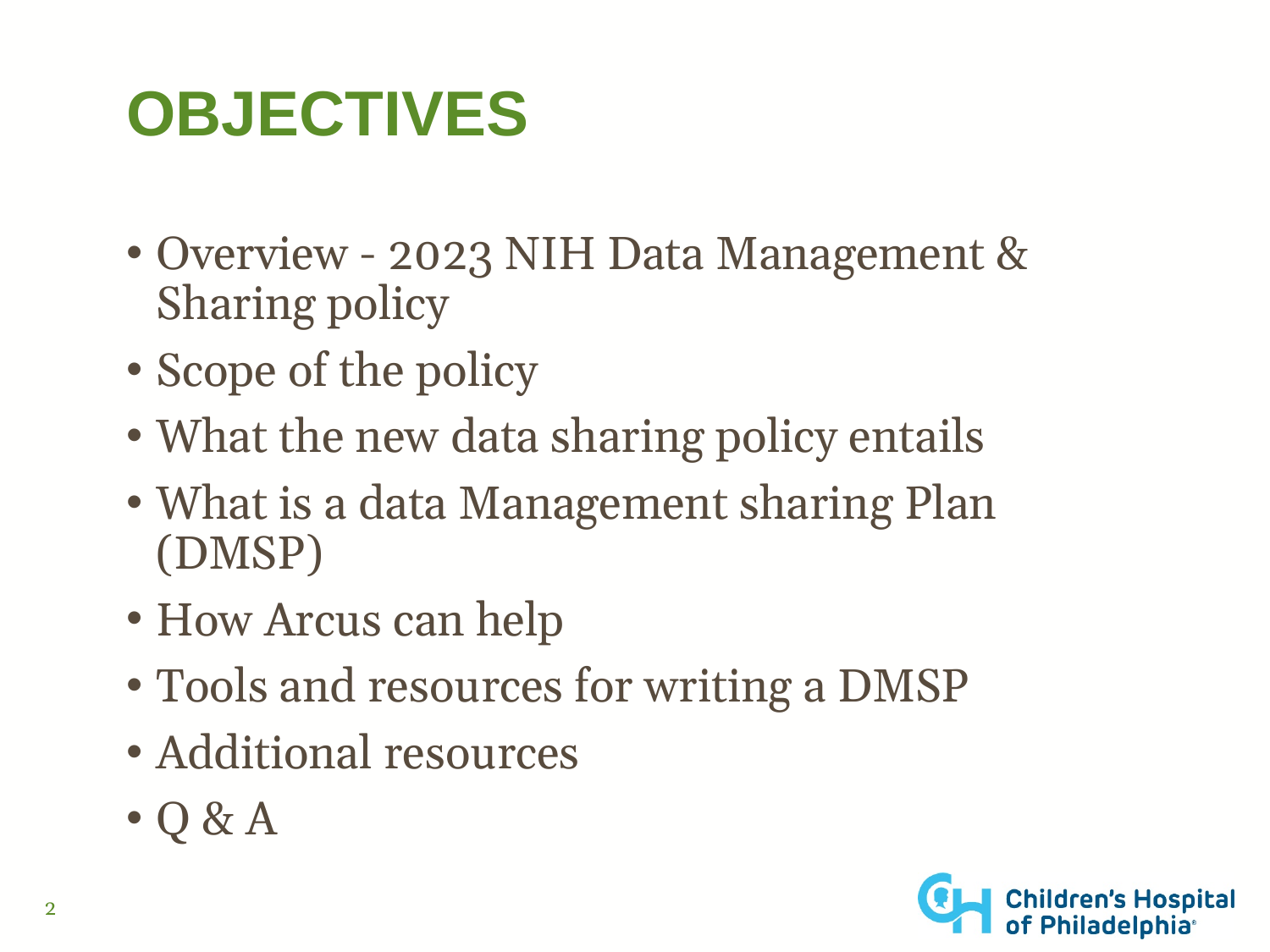

# Objectives
Overview - 2023 NIH Data Management & Sharing policy
Scope of the policy
What the new data sharing policy entails
What is a data Management sharing Plan (DMSP)
How Arcus can help
Tools and resources for writing a DMSP
Additional resources
Q & A

2